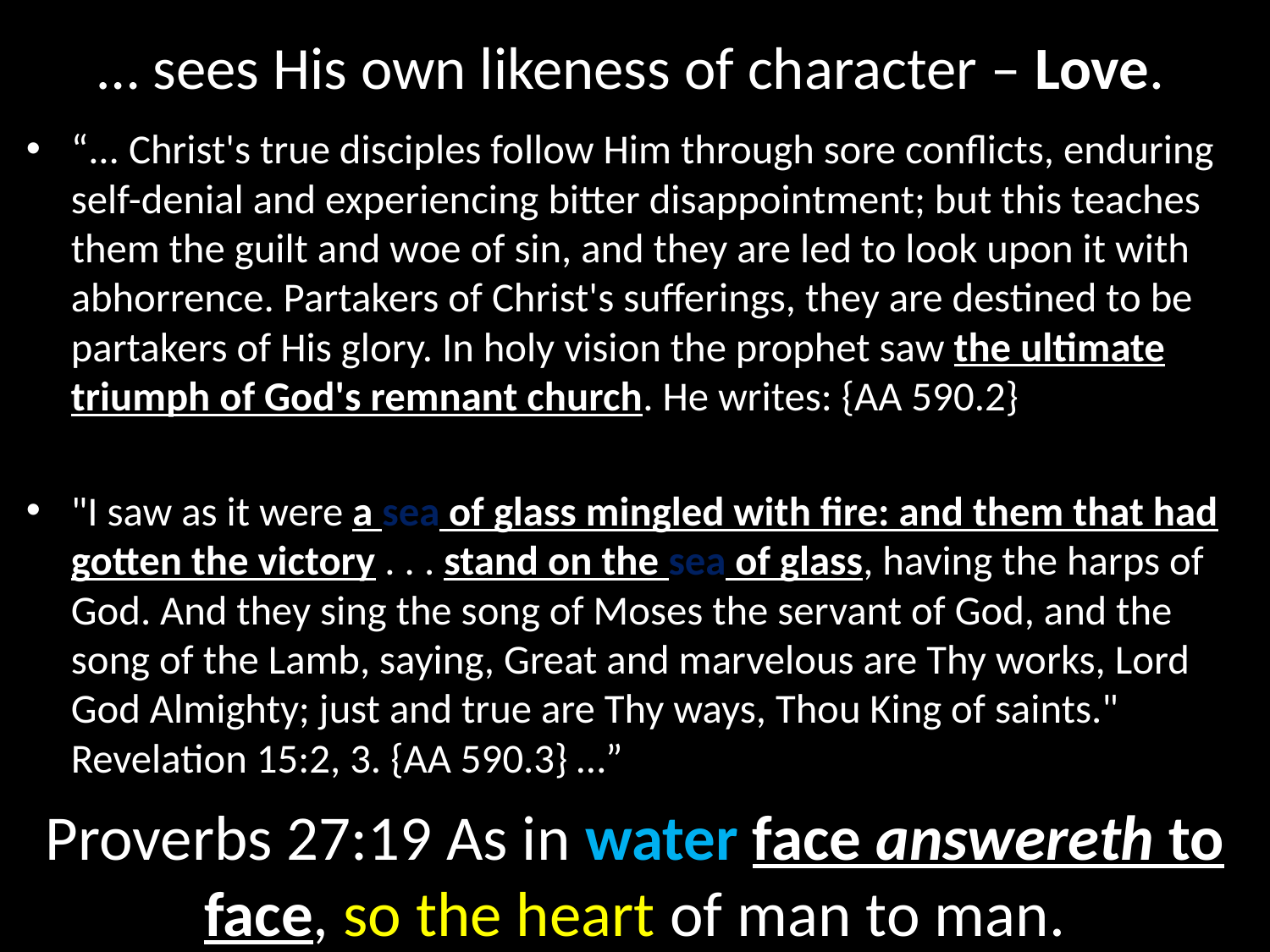

# … sees His own likeness of character – Love.
“... Christ's true disciples follow Him through sore conflicts, enduring self-denial and experiencing bitter disappointment; but this teaches them the guilt and woe of sin, and they are led to look upon it with abhorrence. Partakers of Christ's sufferings, they are destined to be partakers of His glory. In holy vision the prophet saw the ultimate triumph of God's remnant church. He writes: {AA 590.2}

"I saw as it were a sea of glass mingled with fire: and them that had gotten the victory . . . stand on the sea of glass, having the harps of God. And they sing the song of Moses the servant of God, and the song of the Lamb, saying, Great and marvelous are Thy works, Lord God Almighty; just and true are Thy ways, Thou King of saints." Revelation 15:2, 3. {AA 590.3} …”
Proverbs 27:19 As in water face answereth to face, so the heart of man to man.